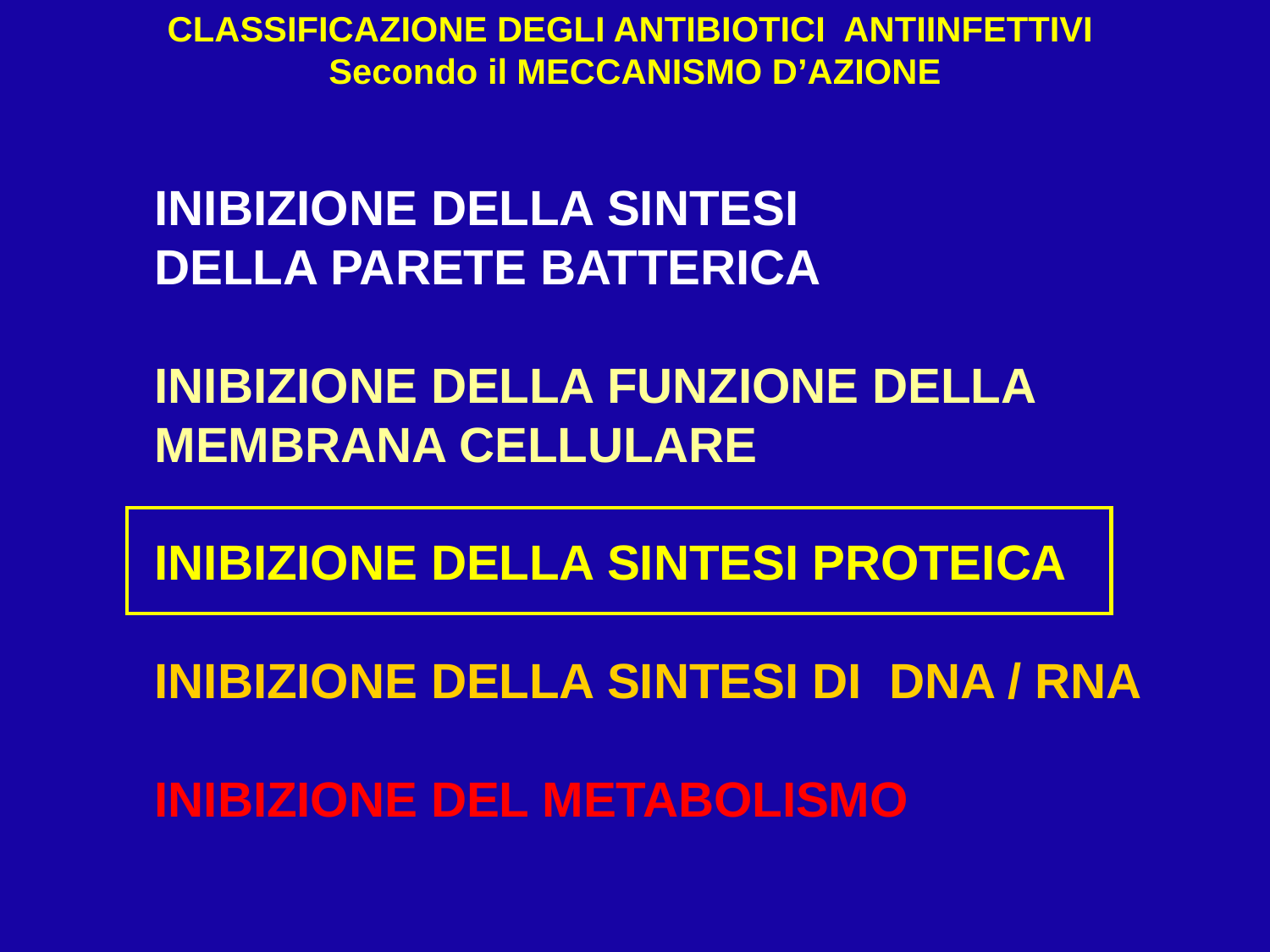

CLASSIFICAZIONE DEGLI ANTIBIOTICI  ANTIINFETTIVI
Secondo il MECCANISMO D’AZIONE
INIBIZIONE DELLA SINTESI
DELLA PARETE BATTERICA

INIBIZIONE DELLA FUNZIONE DELLA
MEMBRANA CELLULARE

INIBIZIONE DELLA SINTESI PROTEICA

INIBIZIONE DELLA SINTESI DI  DNA / RNA

INIBIZIONE DEL METABOLISMO